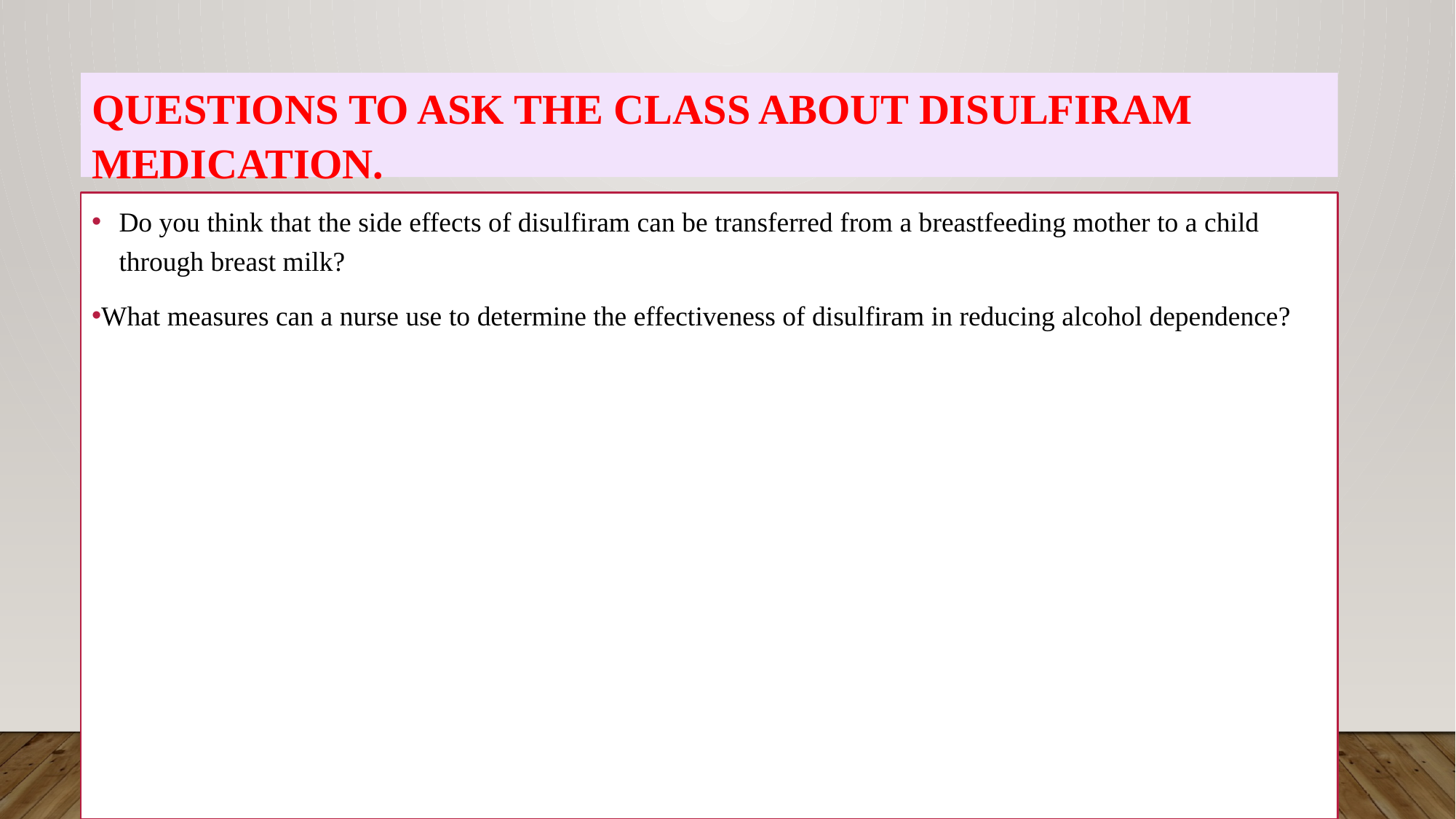

# Questions to ask the class about disulfiram medication.
Do you think that the side effects of disulfiram can be transferred from a breastfeeding mother to a child through breast milk?
What measures can a nurse use to determine the effectiveness of disulfiram in reducing alcohol dependence?